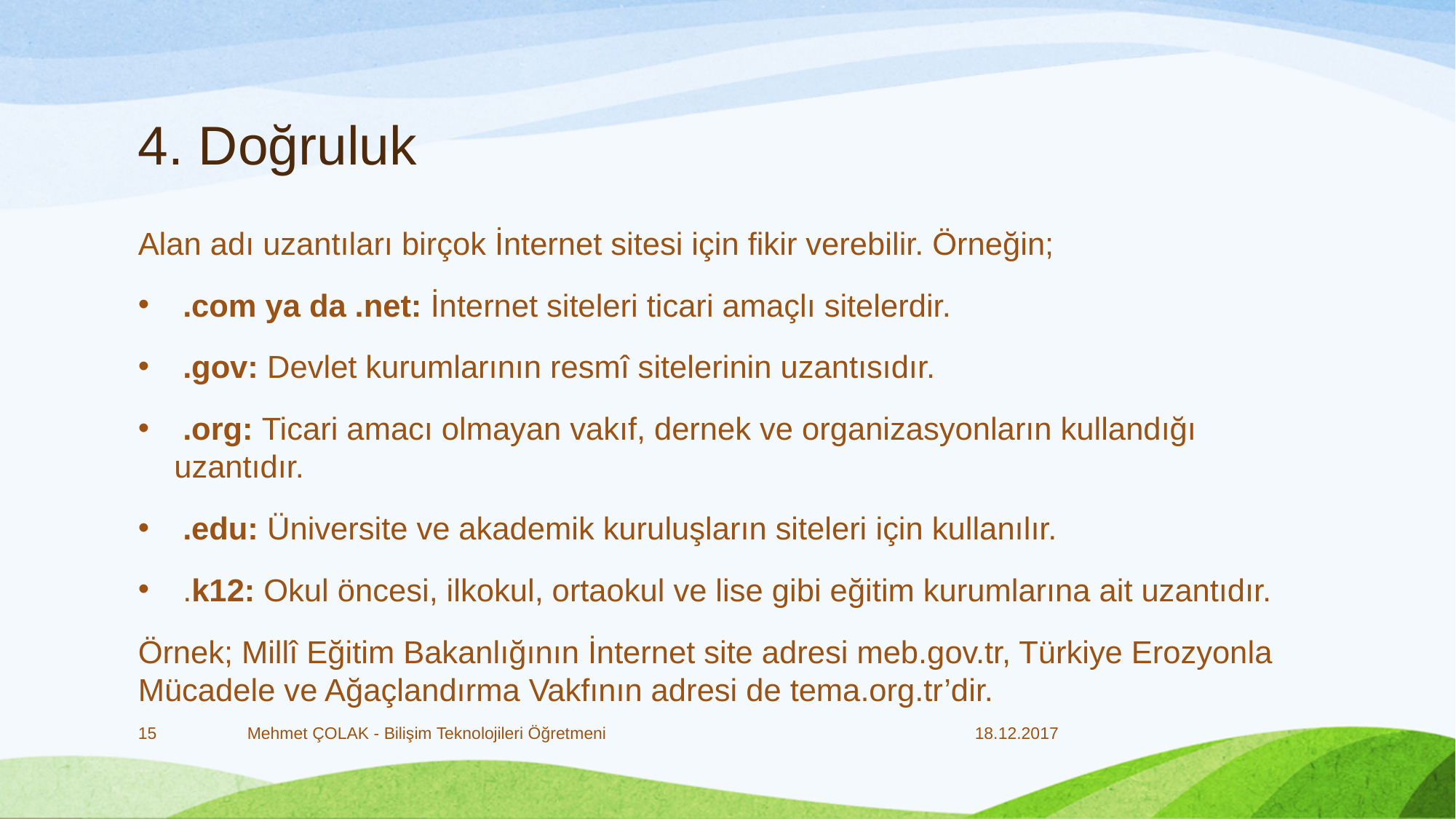

# 4. Doğruluk
Alan adı uzantıları birçok İnternet sitesi için fikir verebilir. Örneğin;
 .com ya da .net: İnternet siteleri ticari amaçlı sitelerdir.
 .gov: Devlet kurumlarının resmî sitelerinin uzantısıdır.
 .org: Ticari amacı olmayan vakıf, dernek ve organizasyonların kullandığı uzantıdır.
 .edu: Üniversite ve akademik kuruluşların siteleri için kullanılır.
 .k12: Okul öncesi, ilkokul, ortaokul ve lise gibi eğitim kurumlarına ait uzantıdır.
Örnek; Millî Eğitim Bakanlığının İnternet site adresi meb.gov.tr, Türkiye Erozyonla Mücadele ve Ağaçlandırma Vakfının adresi de tema.org.tr’dir.
15
Mehmet ÇOLAK - Bilişim Teknolojileri Öğretmeni
18.12.2017